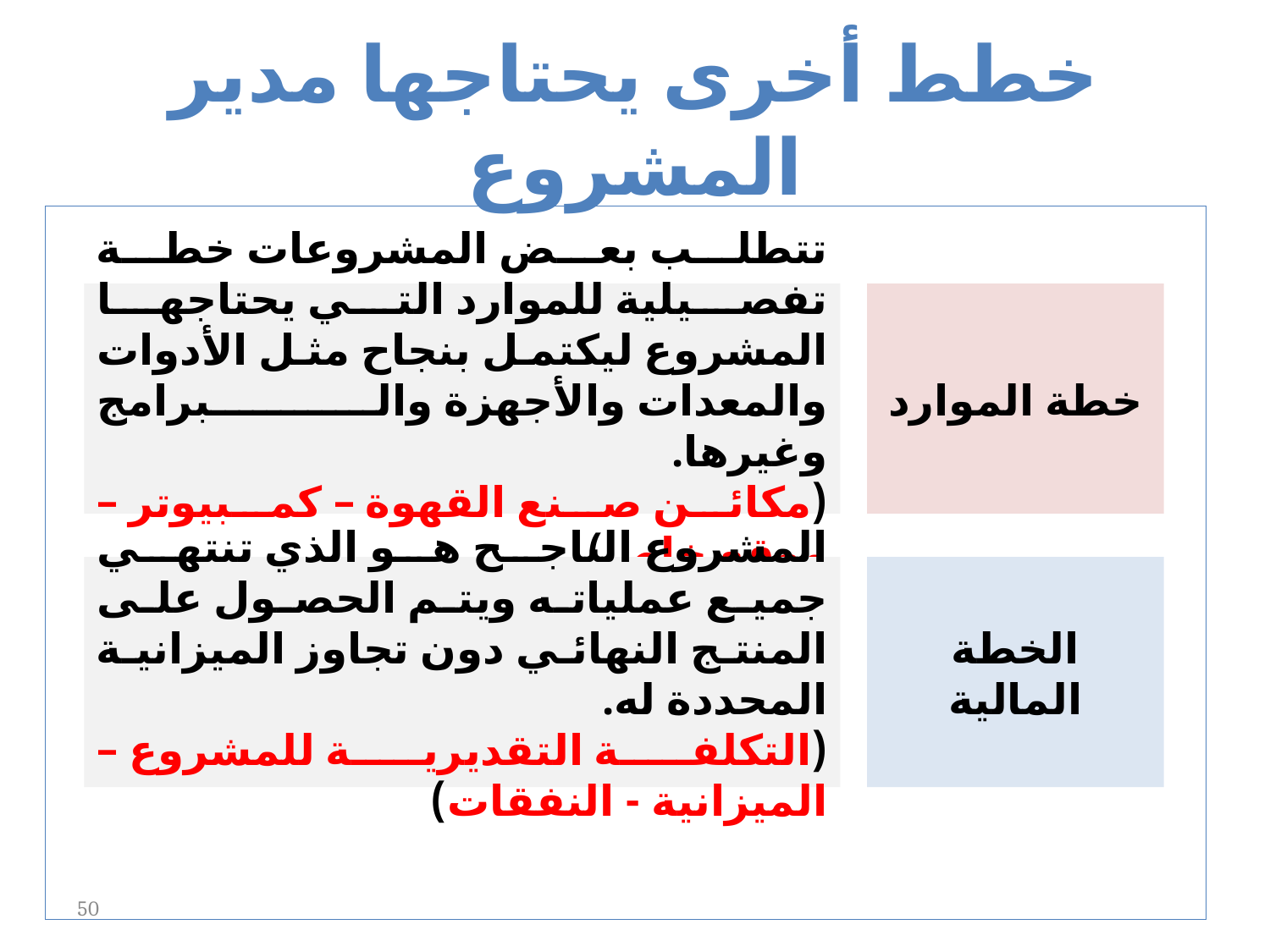

# خطط أخرى يحتاجها مدير المشروع

تتطلب بعض المشروعات خطة تفصيلية للموارد التي يحتاجها المشروع ليكتمل بنجاح مثل الأدوات والمعدات والأجهزة والبرامج وغيرها.
(مكائن صنع القهوة – كمبيوتر – موقع خاص)
خطة الموارد
المشروع الناجح هو الذي تنتهي جميع عملياته ويتم الحصول على المنتج النهائي دون تجاوز الميزانية المحددة له.
(التكلفة التقديرية للمشروع – الميزانية - النفقات)
الخطة المالية
50